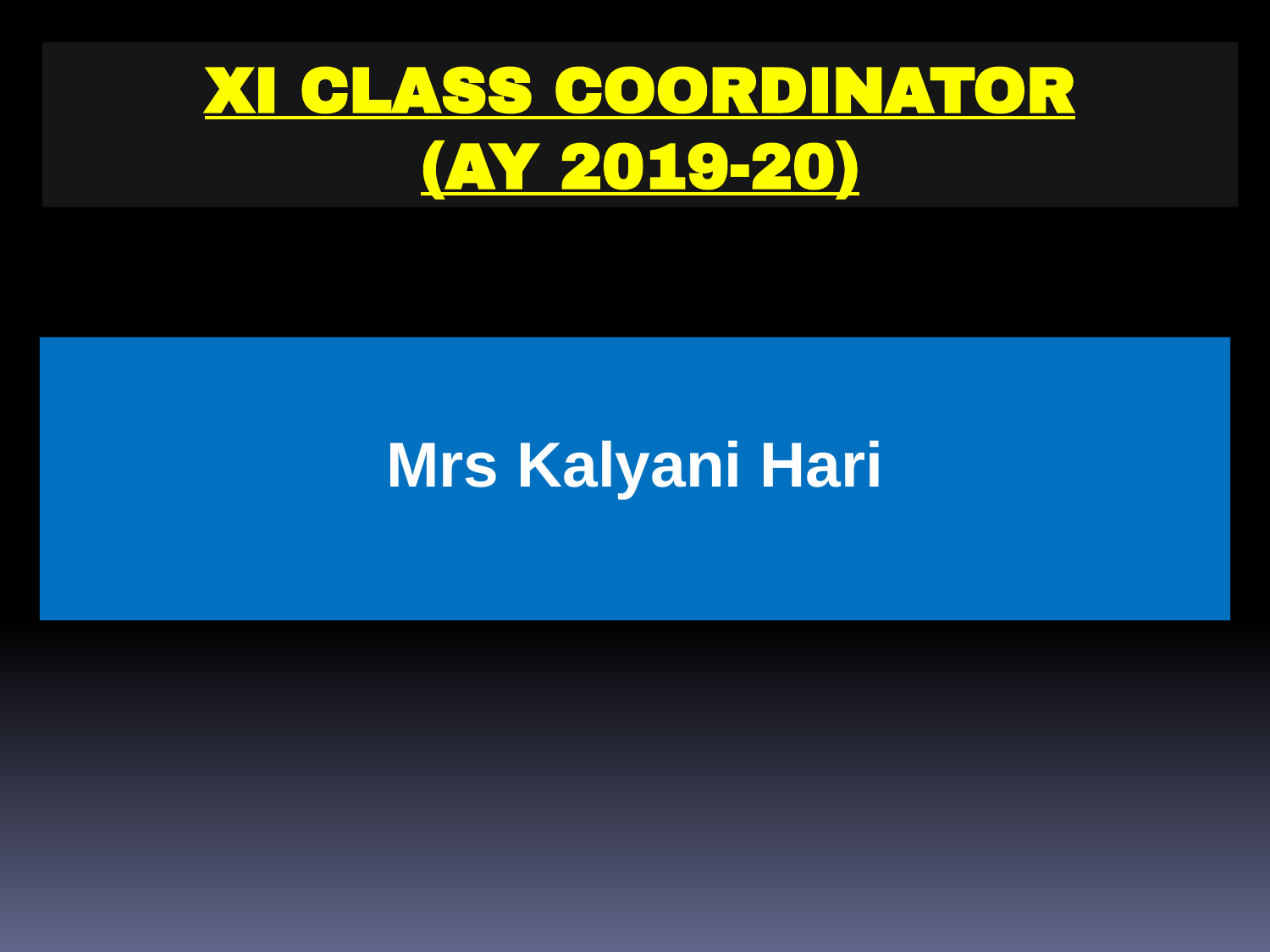

XI CLASS COORDINATOR
(AY 2019-20)

Mrs Kalyani Hari